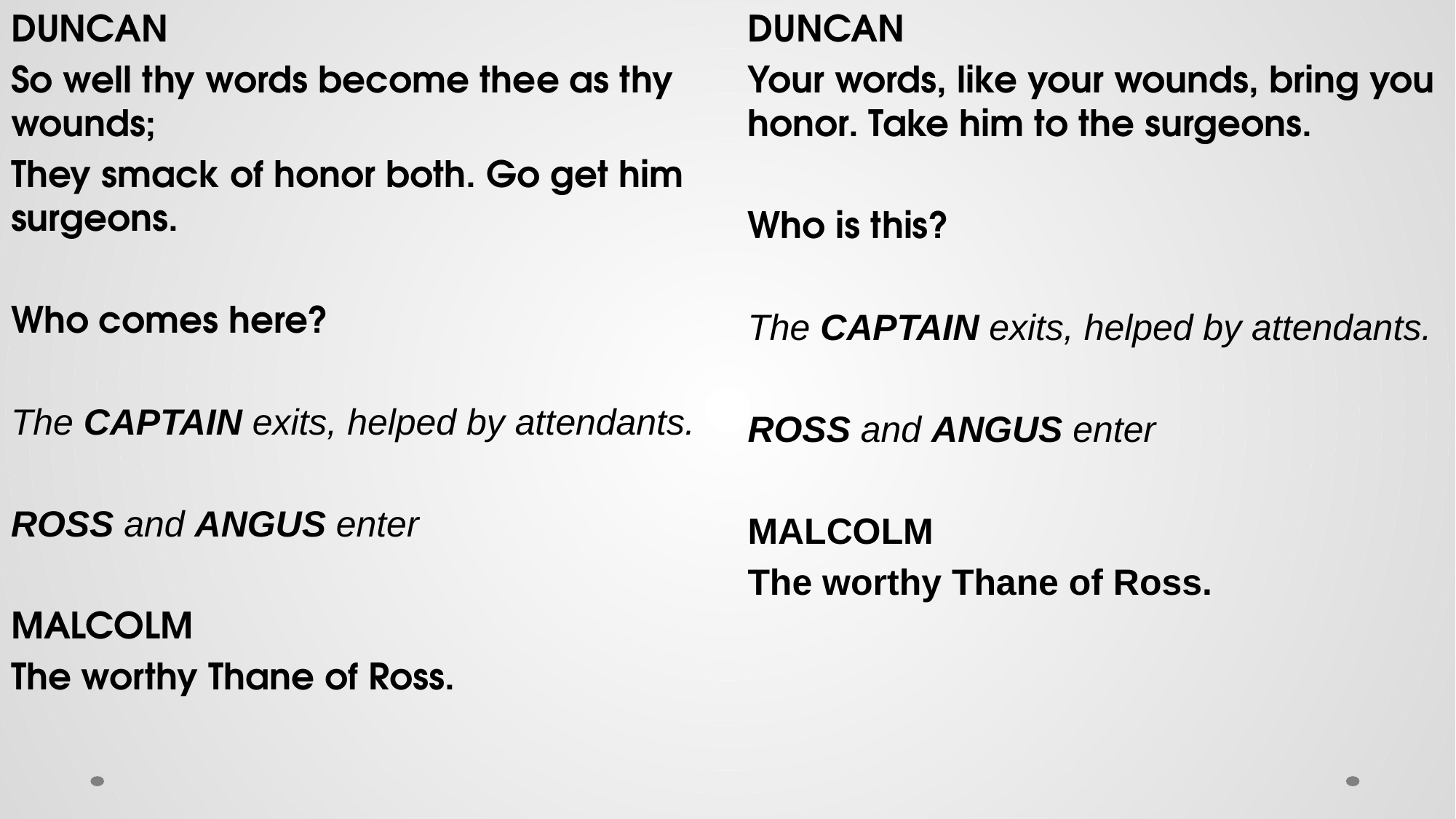

DUNCAN
So well thy words become thee as thy wounds;
They smack of honor both. Go get him surgeons.

Who comes here?

The CAPTAIN exits, helped by attendants.

ROSS and ANGUS enter

MALCOLM
The worthy Thane of Ross.
DUNCAN
Your words, like your wounds, bring you honor. Take him to the surgeons.

Who is this?

The CAPTAIN exits, helped by attendants.

ROSS and ANGUS enter

MALCOLM
The worthy Thane of Ross.